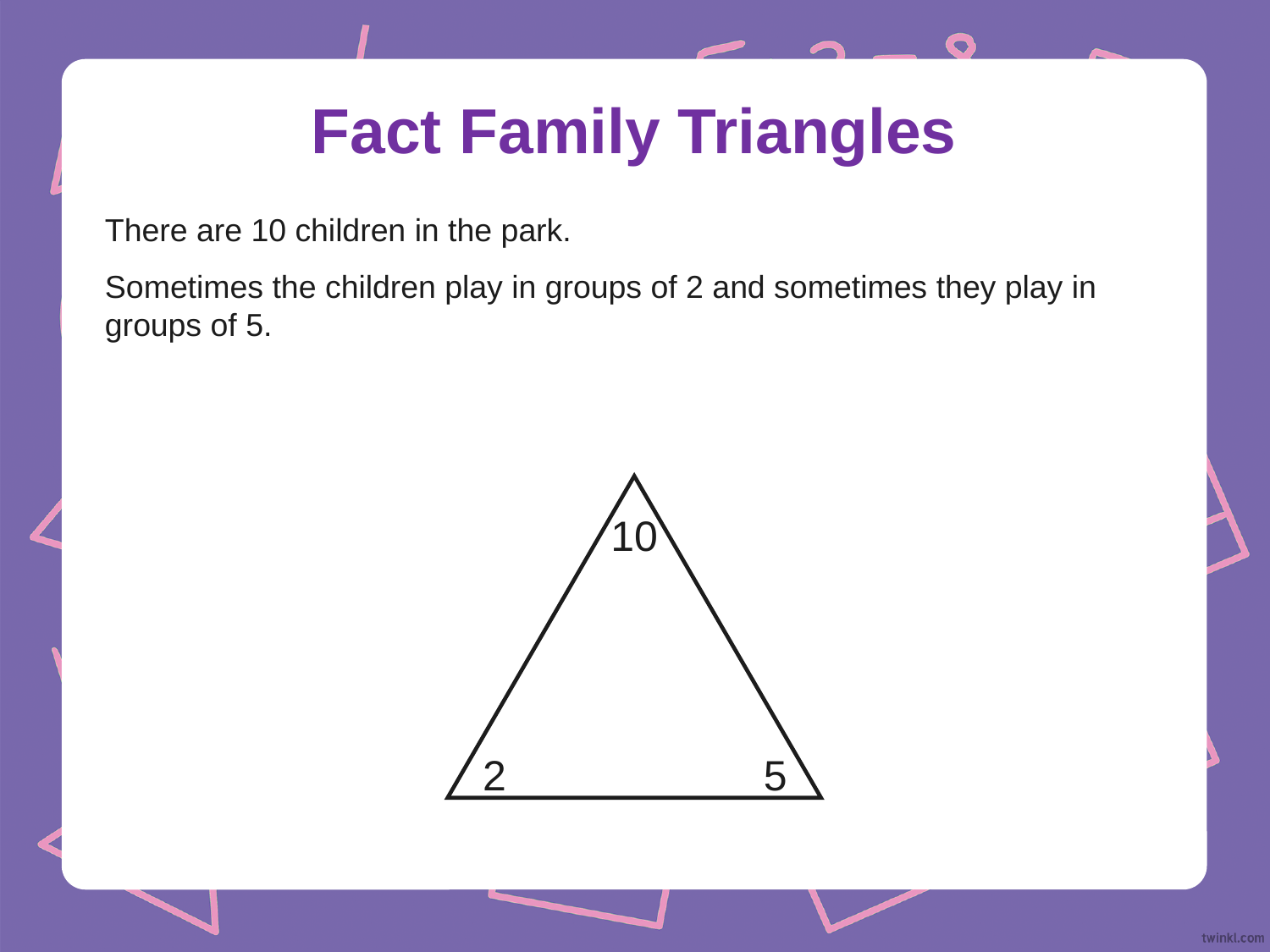

# Fact Family Triangles
There are 10 children in the park.
Sometimes the children play in groups of 2 and sometimes they play in groups of 5.

10
2
5